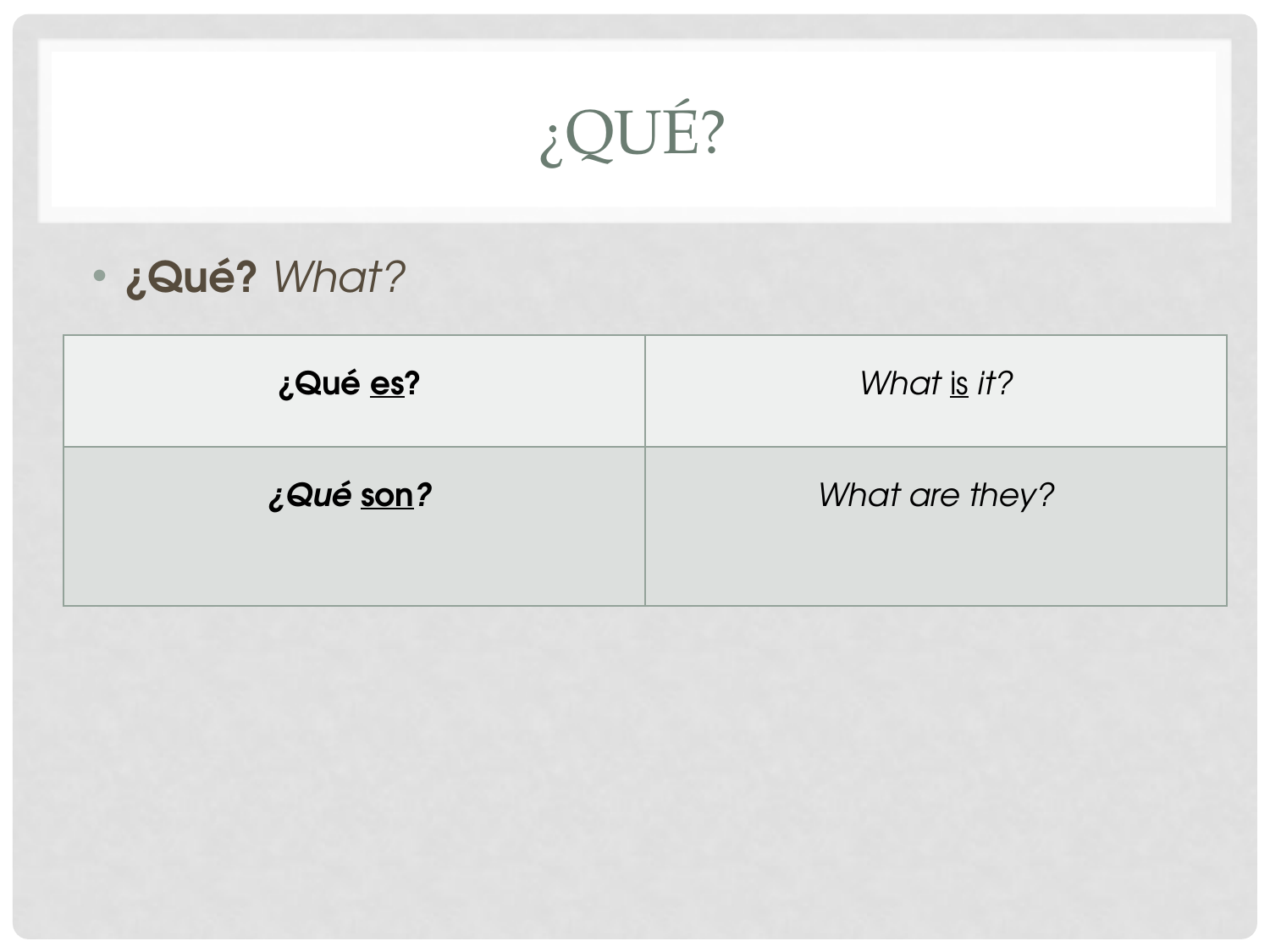

# ¿Qué?
¿Qué? What?

| ¿Qué es? | What is it? |
| --- | --- |
| ¿Qué son? | What are they? |